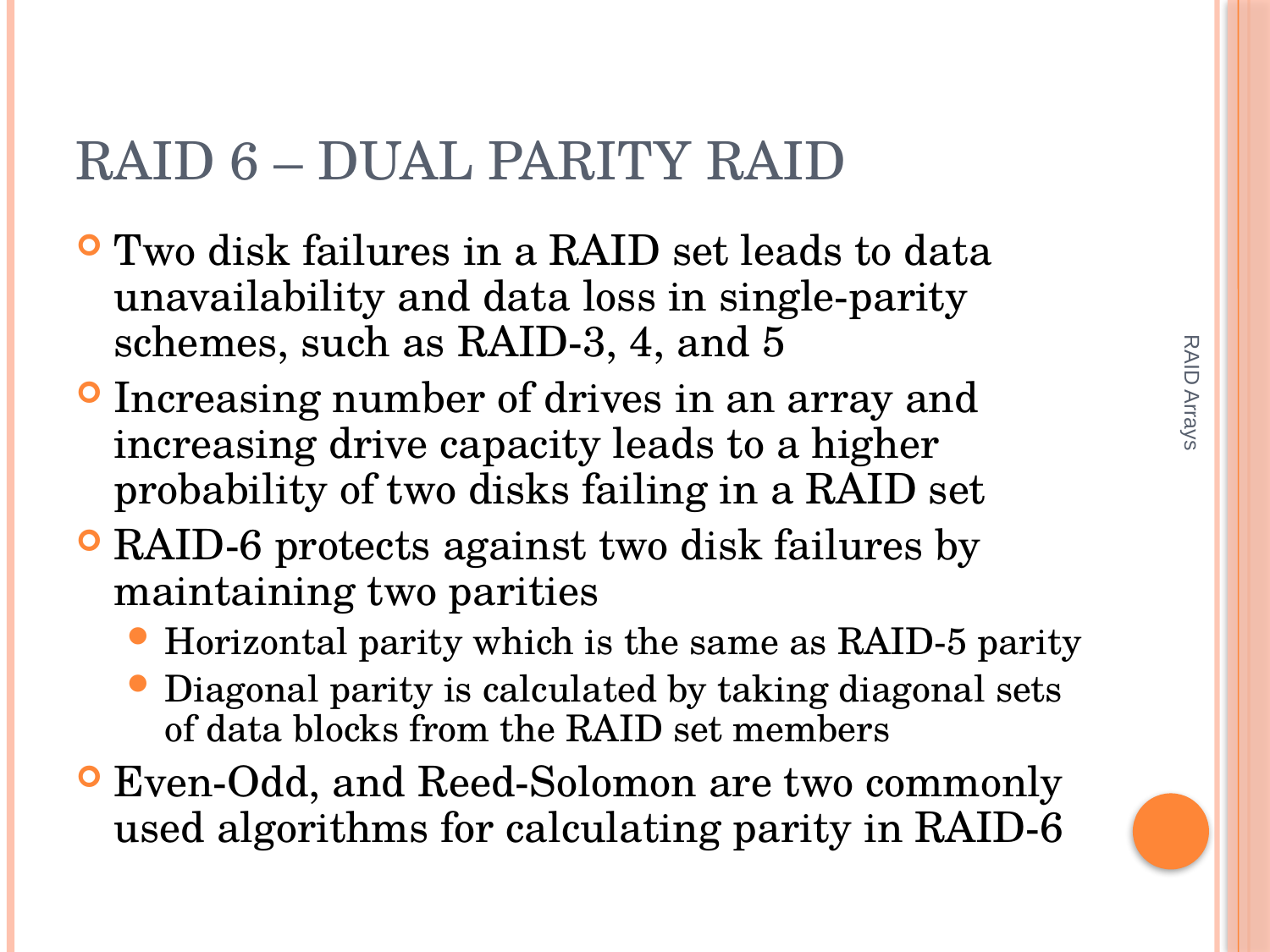

# RAID 6 – Dual Parity RAID
Two disk failures in a RAID set leads to data unavailability and data loss in single-parity schemes, such as RAID-3, 4, and 5
Increasing number of drives in an array and increasing drive capacity leads to a higher probability of two disks failing in a RAID set
RAID-6 protects against two disk failures by maintaining two parities
Horizontal parity which is the same as RAID-5 parity
Diagonal parity is calculated by taking diagonal sets of data blocks from the RAID set members
Even-Odd, and Reed-Solomon are two commonly used algorithms for calculating parity in RAID-6
RAID Arrays